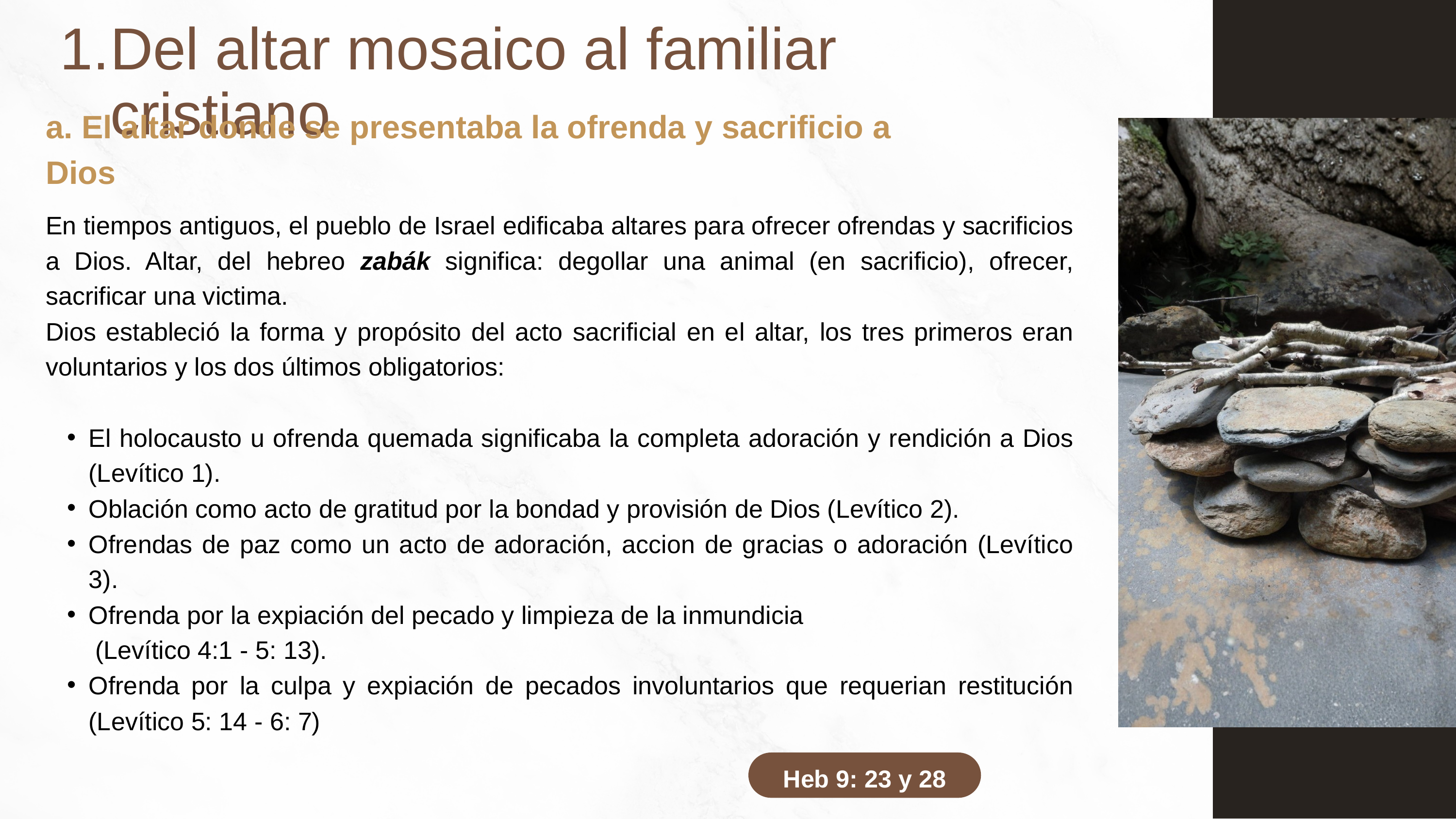

Del altar mosaico al familiar cristiano
a. El altar donde se presentaba la ofrenda y sacrificio a Dios

En tiempos antiguos, el pueblo de Israel edificaba altares para ofrecer ofrendas y sacrificios a Dios. Altar, del hebreo zabák significa: degollar una animal (en sacrificio), ofrecer, sacrificar una victima.
Dios estableció la forma y propósito del acto sacrificial en el altar, los tres primeros eran voluntarios y los dos últimos obligatorios:

El holocausto u ofrenda quemada significaba la completa adoración y rendición a Dios (Levítico 1).
Oblación como acto de gratitud por la bondad y provisión de Dios (Levítico 2).
Ofrendas de paz como un acto de adoración, accion de gracias o adoración (Levítico 3).
Ofrenda por la expiación del pecado y limpieza de la inmundicia
    (Levítico 4:1 - 5: 13).
Ofrenda por la culpa y expiación de pecados involuntarios que requerian restitución (Levítico 5: 14 - 6: 7)

Heb 9: 23 y 28